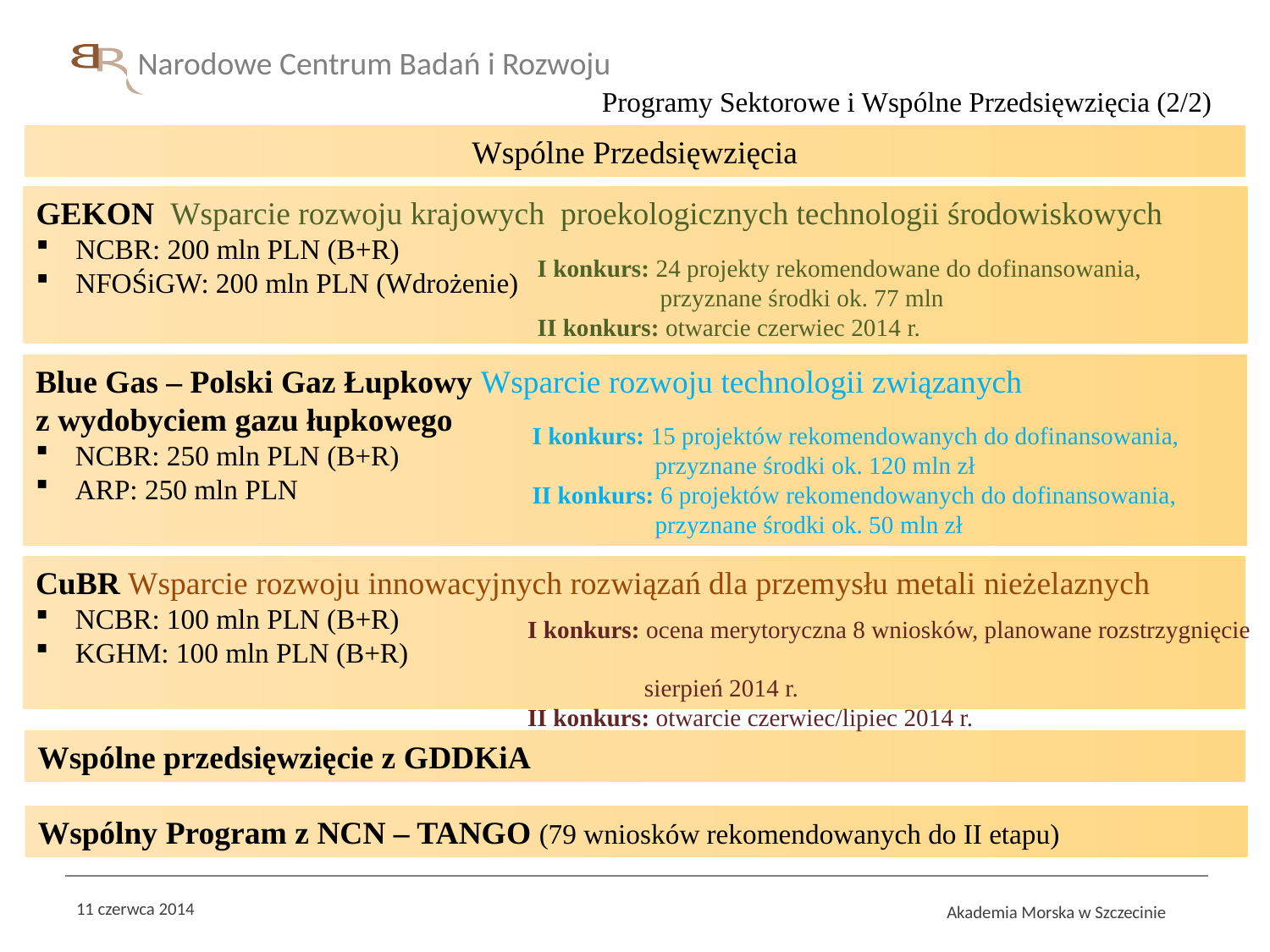

Programy Sektorowe i Wspólne Przedsięwzięcia (2/2)
Wspólne Przedsięwzięcia
GEKON  Wsparcie rozwoju krajowych  proekologicznych technologii środowiskowych
NCBR: 200 mln PLN (B+R)
NFOŚiGW: 200 mln PLN (Wdrożenie)

I konkurs: 24 projekty rekomendowane do dofinansowania,
                    przyznane środki ok. 77 mln
II konkurs: otwarcie czerwiec 2014 r.
Blue Gas – Polski Gaz Łupkowy Wsparcie rozwoju technologii związanych
z wydobyciem gazu łupkowego
NCBR: 250 mln PLN (B+R)
ARP: 250 mln PLN

I konkurs: 15 projektów rekomendowanych do dofinansowania,
                    przyznane środki ok. 120 mln zł
II konkurs: 6 projektów rekomendowanych do dofinansowania,
                    przyznane środki ok. 50 mln zł
CuBR Wsparcie rozwoju innowacyjnych rozwiązań dla przemysłu metali nieżelaznych
NCBR: 100 mln PLN (B+R)
KGHM: 100 mln PLN (B+R)

I konkurs: ocena merytoryczna 8 wniosków, planowane rozstrzygnięcie
                   sierpień 2014 r.
II konkurs: otwarcie czerwiec/lipiec 2014 r.
Wspólne przedsięwzięcie z GDDKiA
Wspólny Program z NCN – TANGO (79 wniosków rekomendowanych do II etapu)
11 czerwca 2014
Akademia Morska w Szczecinie